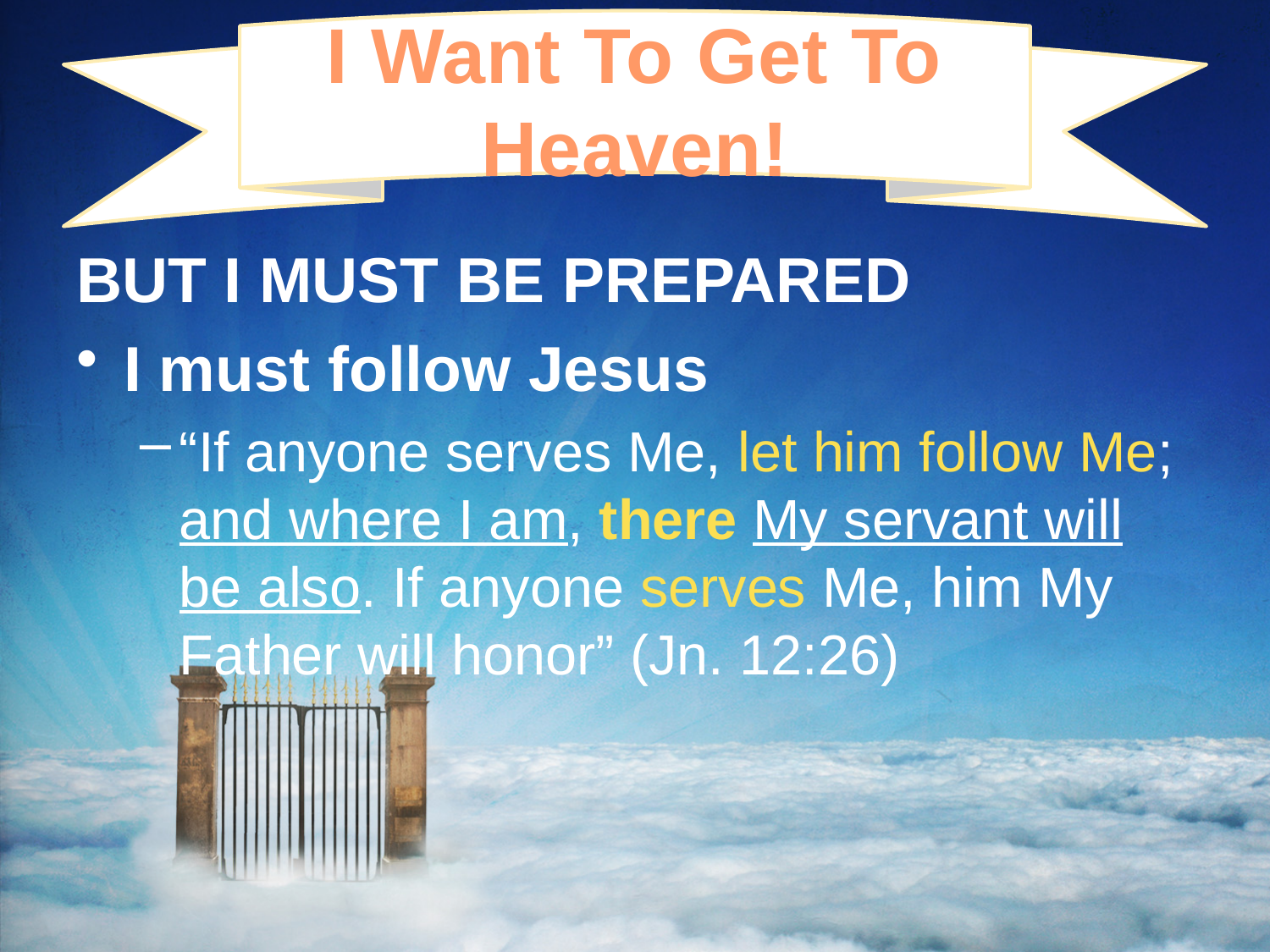

I Want To Get To Heaven!
#
BUT I MUST BE PREPARED
I must follow Jesus
“If anyone serves Me, let him follow Me; and where I am, there My servant will be also. If anyone serves Me, him My Father will honor” (Jn. 12:26)